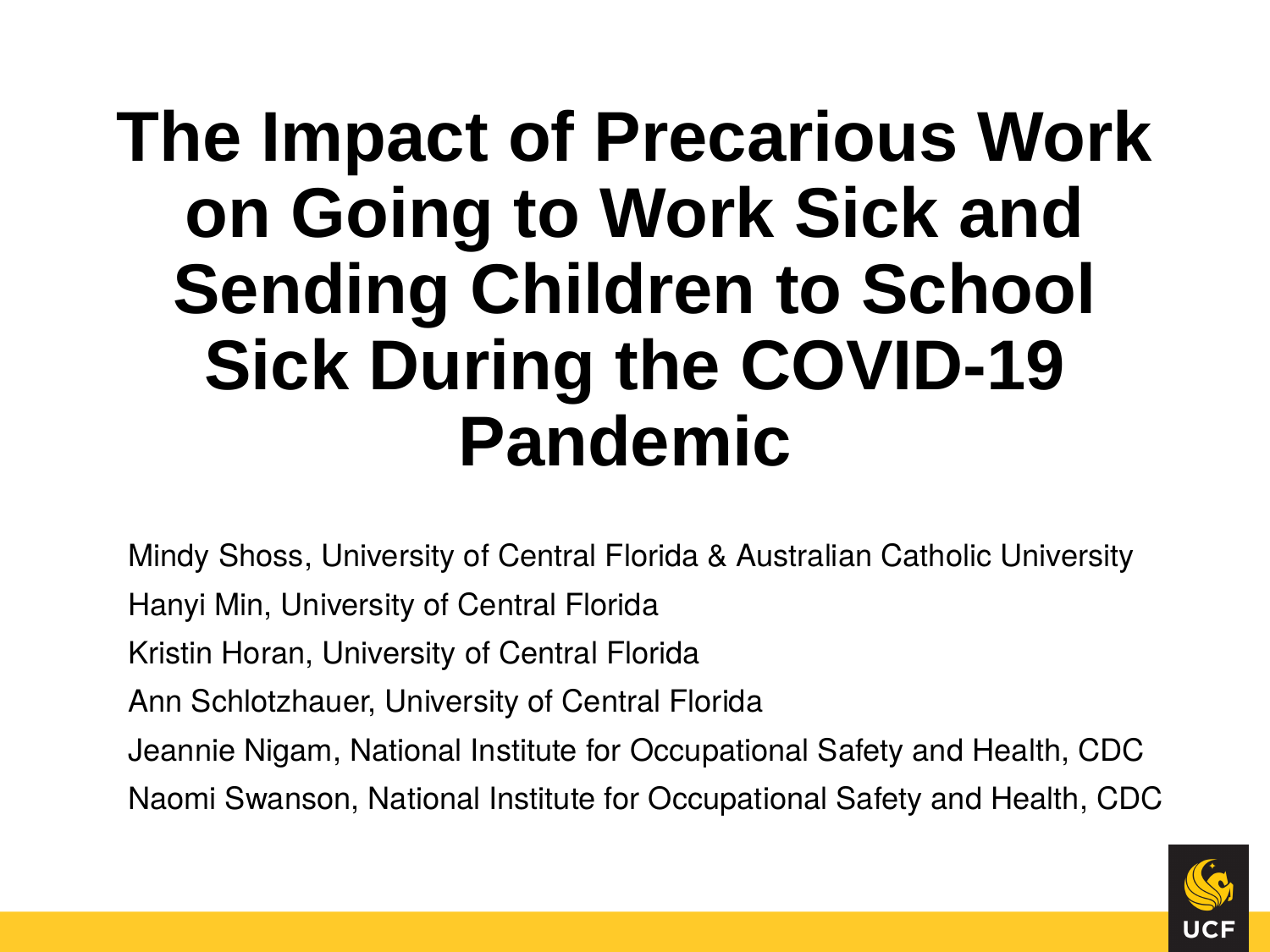

# The Impact of Precarious Work on Going to Work Sick and Sending Children to School Sick During the COVID-19 Pandemic
Mindy Shoss, University of Central Florida & Australian Catholic University
Hanyi Min, University of Central Florida
Kristin Horan, University of Central Florida
Ann Schlotzhauer, University of Central Florida
Jeannie Nigam, National Institute for Occupational Safety and Health, CDC
Naomi Swanson, National Institute for Occupational Safety and Health, CDC